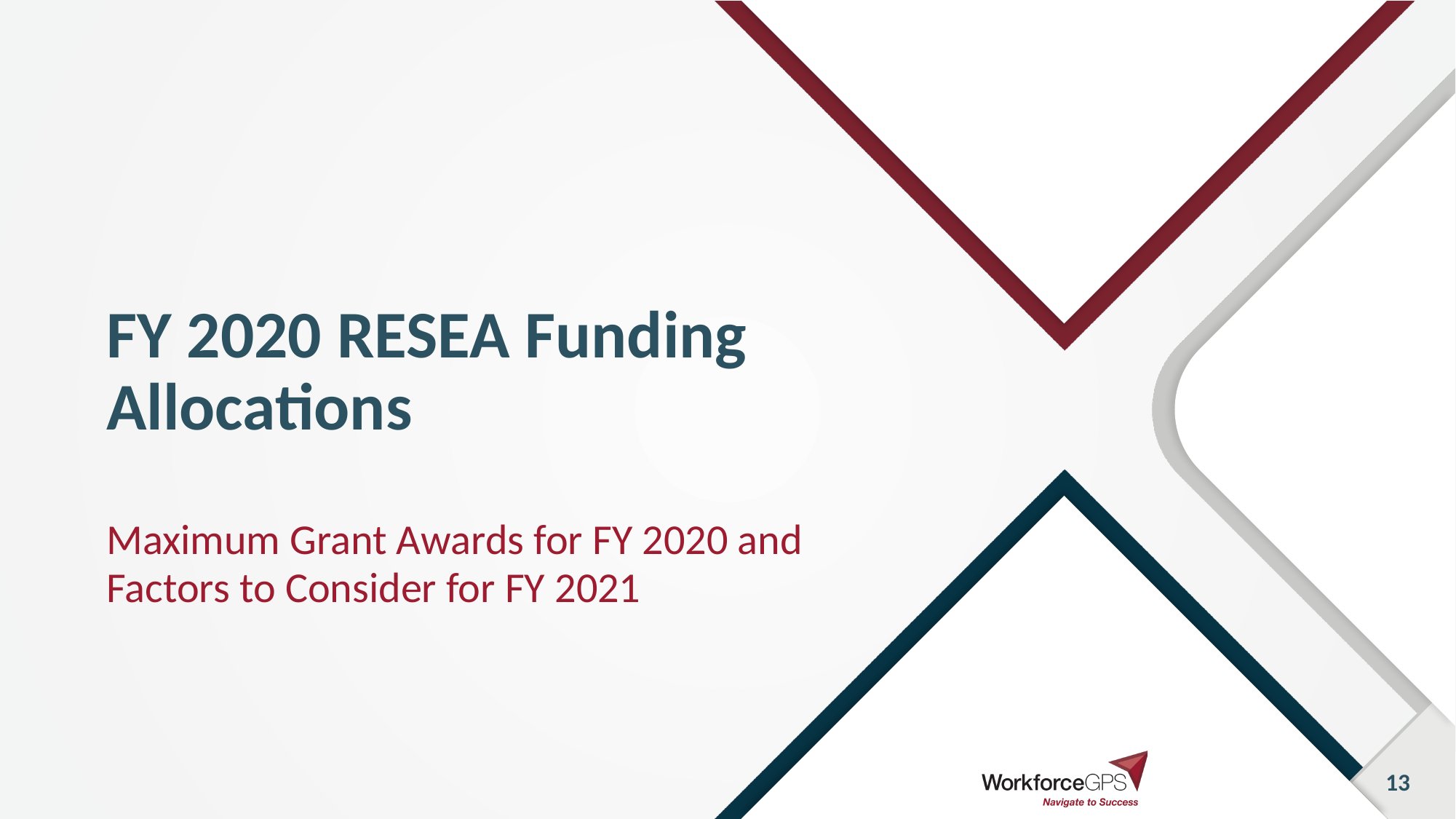

# FY 2020 RESEA Funding Allocations
Maximum Grant Awards for FY 2020 and Factors to Consider for FY 2021
13